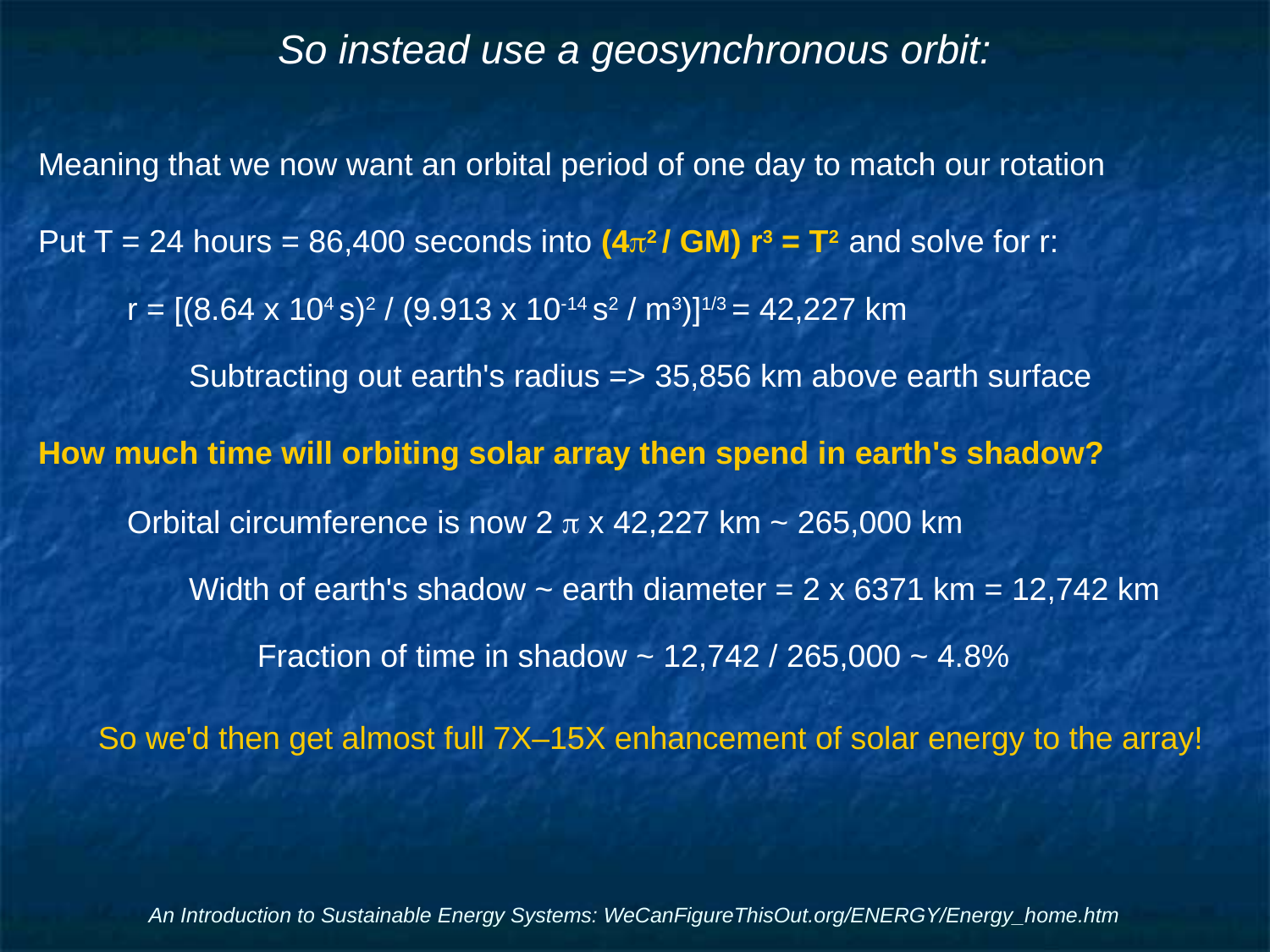

# So instead use a geosynchronous orbit:
Meaning that we now want an orbital period of one day to match our rotation

Put T = 24 hours = 86,400 seconds into (4π2 / GM) r3 = T2  and solve for r:

r = [(8.64 x 104 s)2 / (9.913 x 10-14 s2 / m3)]1/3 = 42,227 km

Subtracting out earth's radius => 35,856 km above earth surface

How much time will orbiting solar array then spend in earth's shadow?

Orbital circumference is now 2 π x 42,227 km ~ 265,000 km

Width of earth's shadow ~ earth diameter = 2 x 6371 km = 12,742 km

Fraction of time in shadow ~ 12,742 / 265,000 ~ 4.8%

So we'd then get almost full 7X–15X enhancement of solar energy to the array!
An Introduction to Sustainable Energy Systems: WeCanFigureThisOut.org/ENERGY/Energy_home.htm